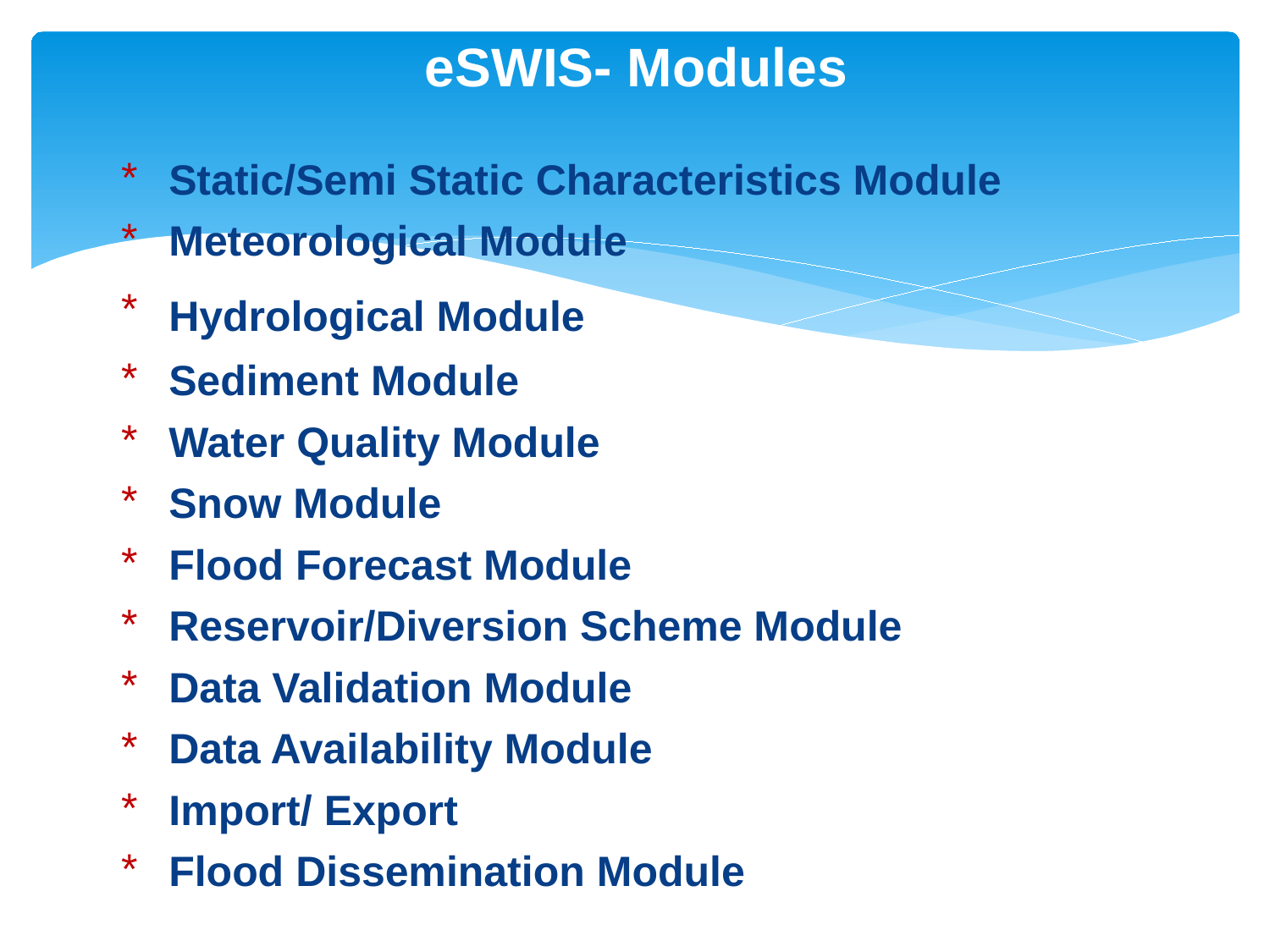

# eSWIS- Modules
Static/Semi Static Characteristics Module
Meteorological Module
Hydrological Module
Sediment Module
Water Quality Module
Snow Module
Flood Forecast Module
Reservoir/Diversion Scheme Module
Data Validation Module
Data Availability Module
Import/ Export
Flood Dissemination Module